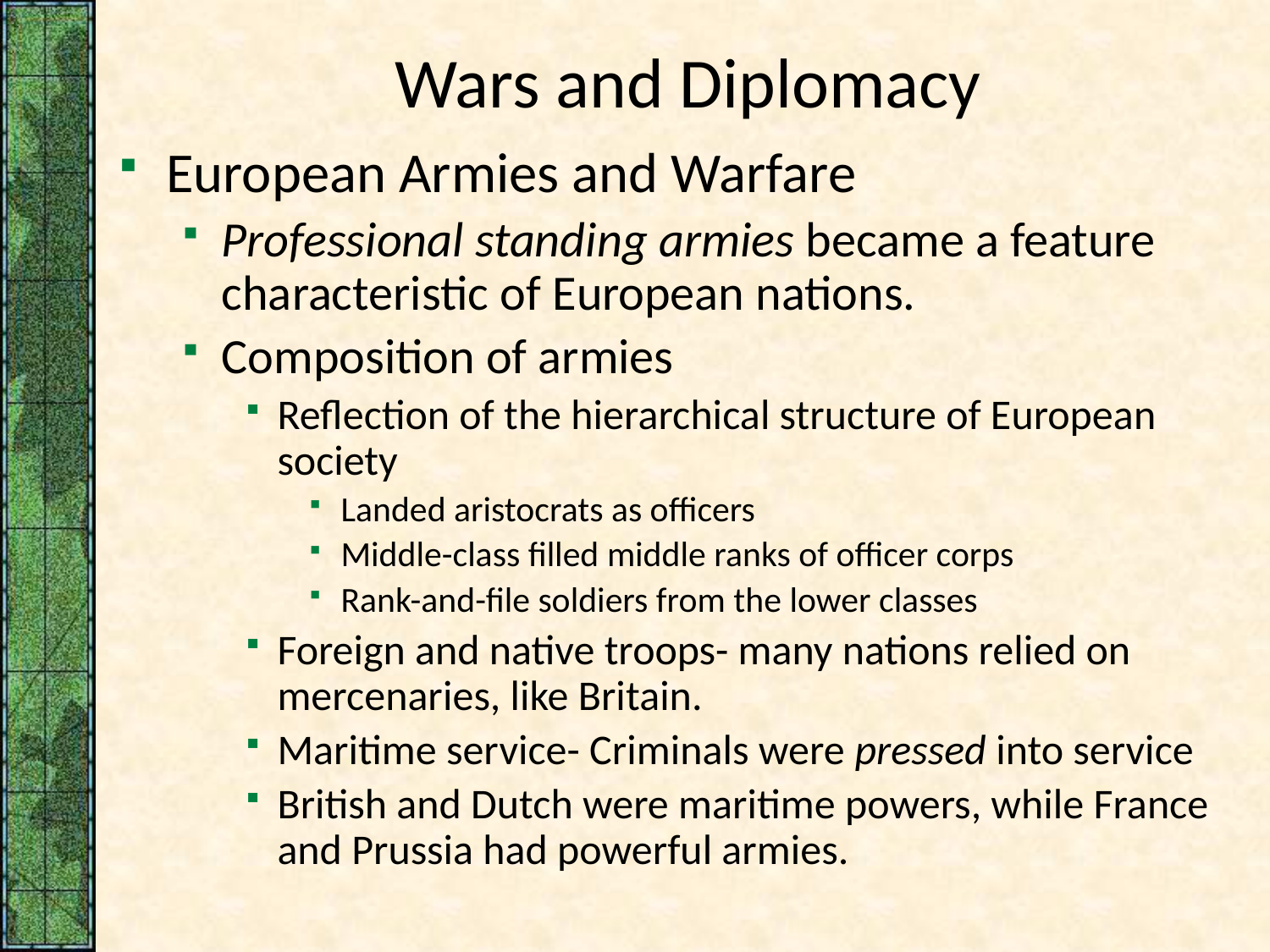

# Wars and Diplomacy
European Armies and Warfare
Professional standing armies became a feature characteristic of European nations.
Composition of armies
Reflection of the hierarchical structure of European society
Landed aristocrats as officers
Middle-class filled middle ranks of officer corps
Rank-and-file soldiers from the lower classes
Foreign and native troops- many nations relied on mercenaries, like Britain.
Maritime service- Criminals were pressed into service
British and Dutch were maritime powers, while France and Prussia had powerful armies.